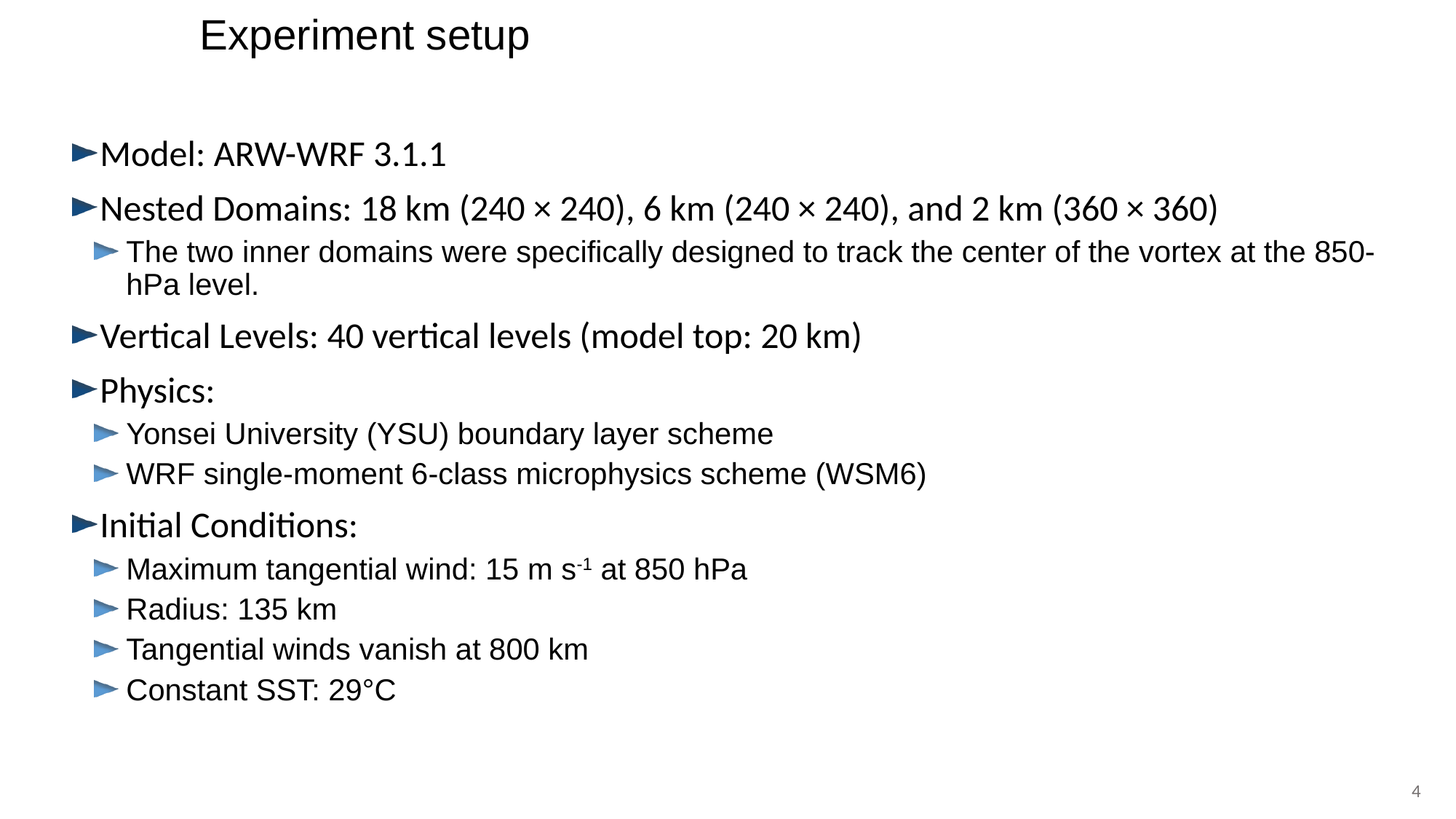

Experiment setup

Model: ARW-WRF 3.1.1
Nested Domains: 18 km (240 × 240), 6 km (240 × 240), and 2 km (360 × 360)
The two inner domains were specifically designed to track the center of the vortex at the 850-hPa level.
Vertical Levels: 40 vertical levels (model top: 20 km)
Physics:
Yonsei University (YSU) boundary layer scheme
WRF single-moment 6-class microphysics scheme (WSM6)
Initial Conditions:
Maximum tangential wind: 15 m s-1 at 850 hPa
Radius: 135 km
Tangential winds vanish at 800 km
Constant SST: 29°C